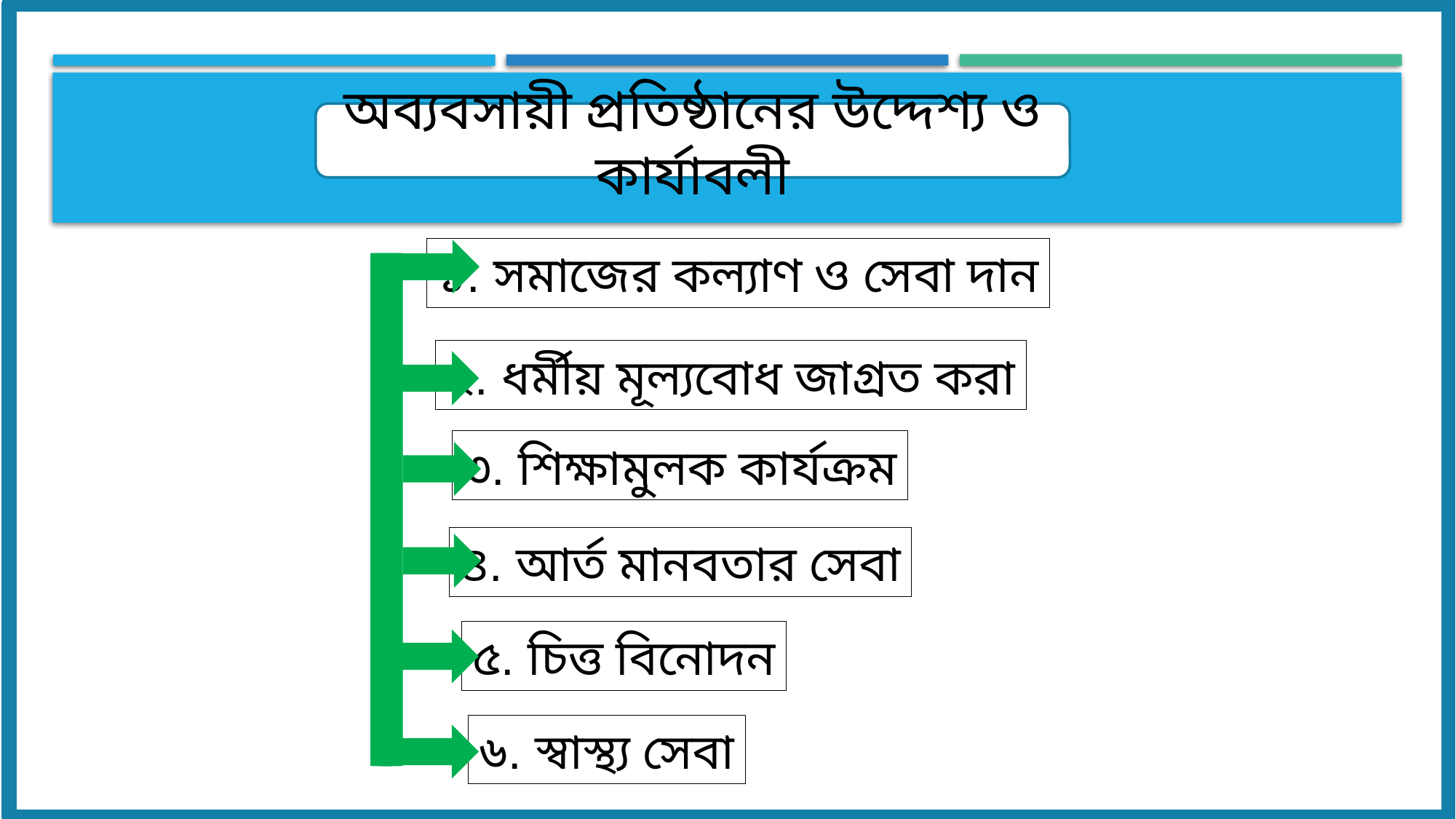

অব্যবসায়ী প্রতিষ্ঠানের উদ্দেশ্য ও কার্যাবলী
১. সমাজের কল্যাণ ও সেবা দান

২. ধর্মীয় মূল্যবোধ জাগ্রত করা
৩. শিক্ষামুলক কার্যক্রম
৪. আর্ত মানবতার সেবা
৫. চিত্ত বিনোদন
৬. স্বাস্থ্য সেবা